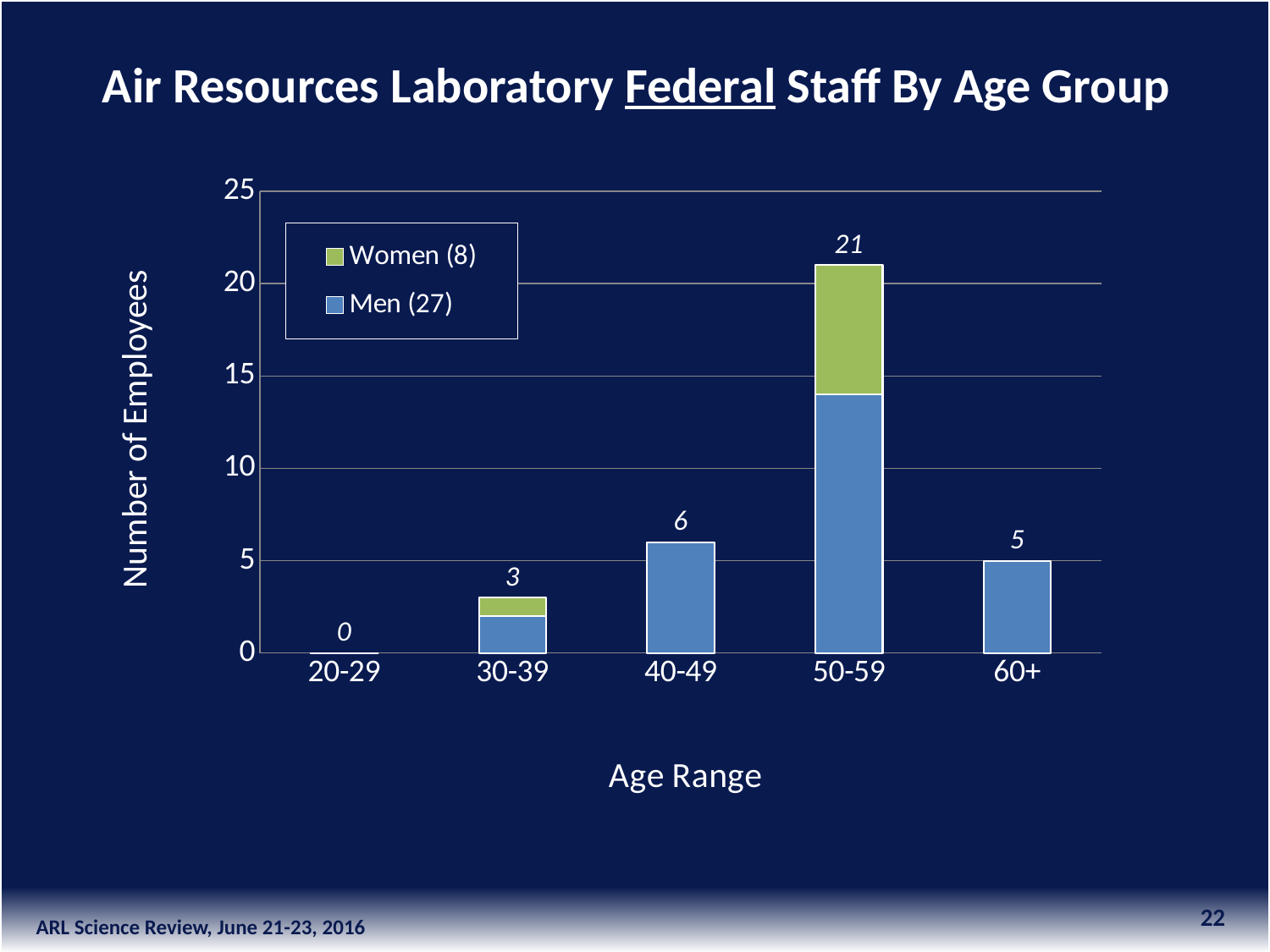

Air Resources Laboratory Federal Staff By Age Group

### Chart

| Category | Men (27) | Women (8) |  |
|---|---|---|---|
| 20-29 | 0.0 | 0.0 | 0.0 |
| 30-39 | 2.0 | 1.0 | 3.0 |
| 40-49 | 6.0 | 0.0 | 6.0 |
| 50-59 | 14.0 | 7.0 | 21.0 |
| 60+ | 5.0 | 0.0 | 5.0 |
22
ARL Science Review, June 21-23, 2016